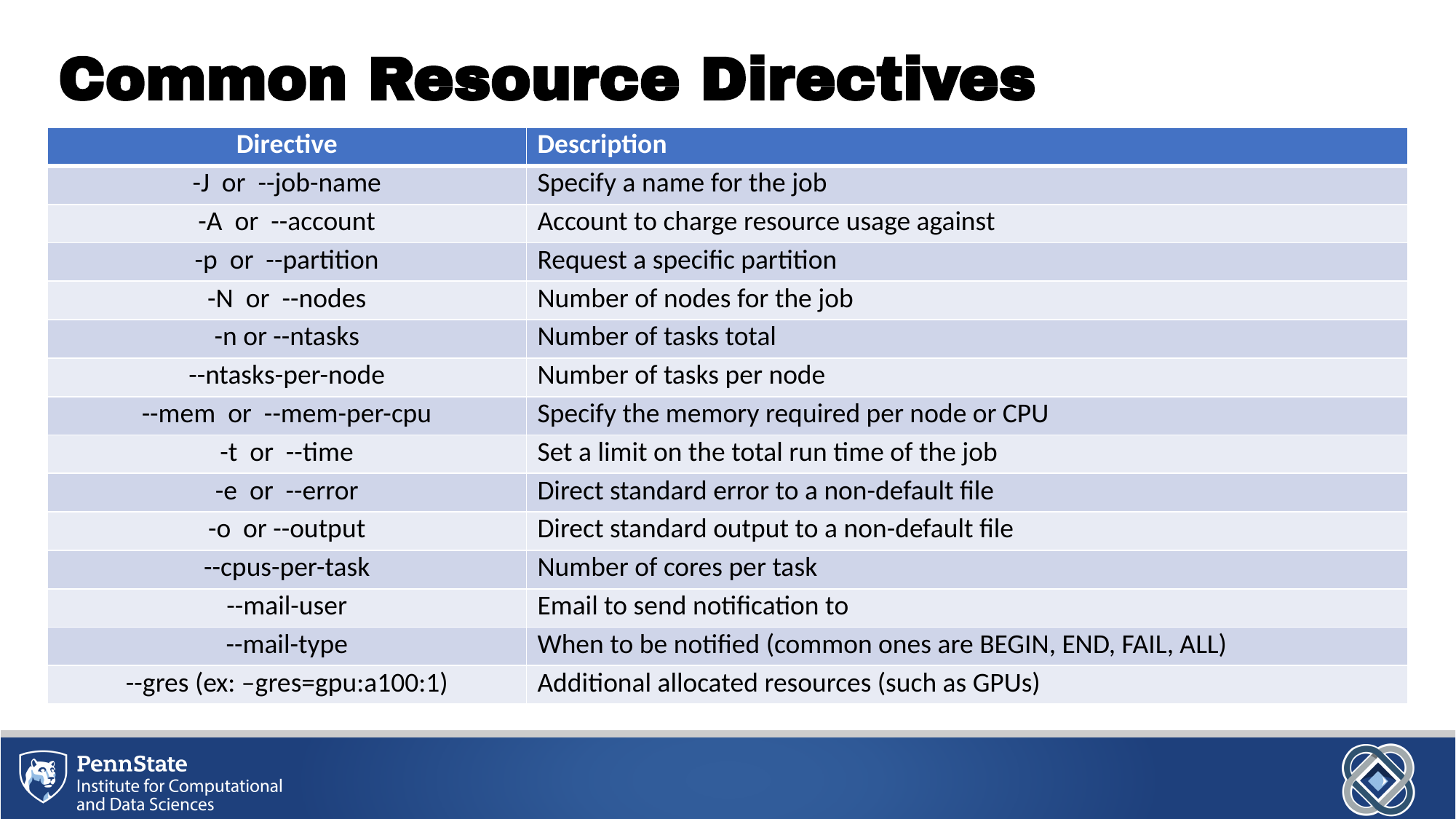

# Common Resource Directives
| Directive | Description |
| --- | --- |
| -J or --job-name | Specify a name for the job |
| -A or --account | Account to charge resource usage against |
| -p or --partition | Request a specific partition |
| -N or --nodes | Number of nodes for the job |
| -n or --ntasks | Number of tasks total |
| --ntasks-per-node | Number of tasks per node |
| --mem or --mem-per-cpu | Specify the memory required per node or CPU |
| -t or --time | Set a limit on the total run time of the job |
| -e or --error | Direct standard error to a non-default file |
| -o or --output | Direct standard output to a non-default file |
| --cpus-per-task | Number of cores per task |
| --mail-user | Email to send notification to |
| --mail-type | When to be notified (common ones are BEGIN, END, FAIL, ALL) |
| --gres (ex: –gres=gpu:a100:1) | Additional allocated resources (such as GPUs) |